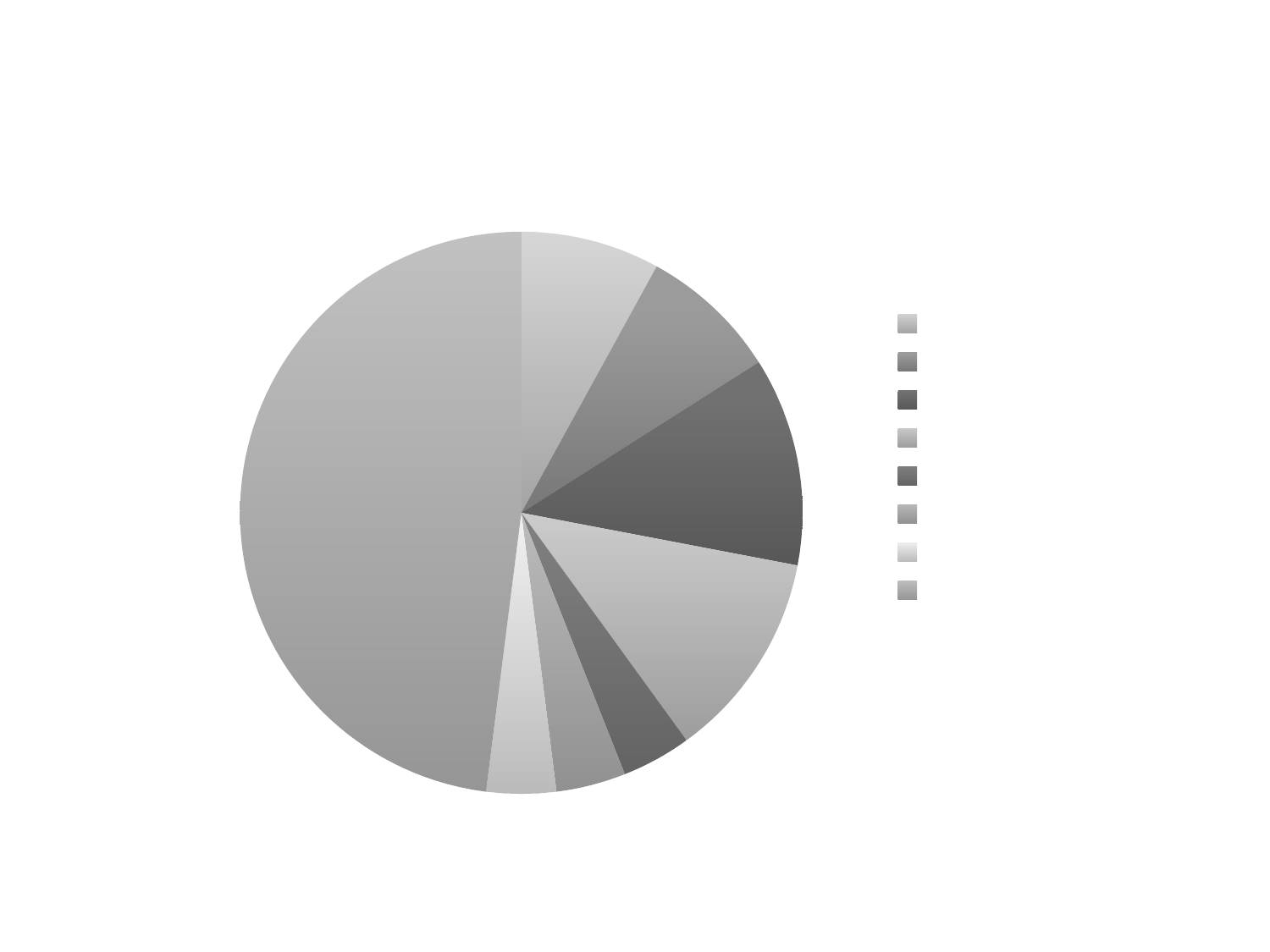

### Chart: Filmovi

| Category | Filmovi |
|---|---|
| Akcijski | 2.0 |
| Pustolovni | 2.0 |
| Sci-Fi | 3.0 |
| Horror | 3.0 |
| Komedije | 1.0 |
| Kriminalistički | 1.0 |
| Romantični | 1.0 |
| Anime | 12.0 |